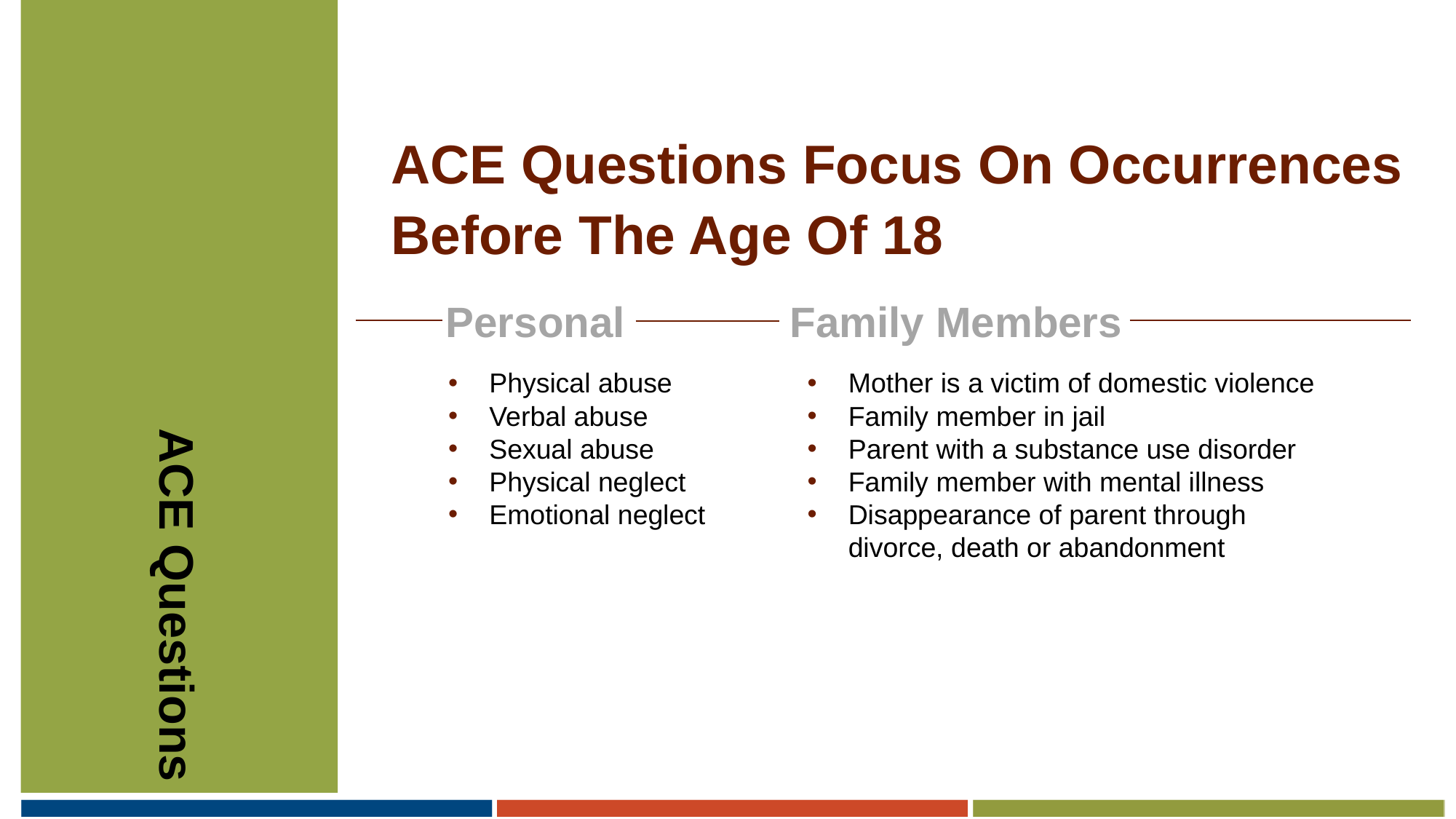

# ACE Questions
ACE Questions Focus On Occurrences Before The Age Of 18

Personal
Family Members
Physical abuse
Verbal abuse
Sexual abuse
Physical neglect
Emotional neglect

Mother is a victim of domestic violence
Family member in jail
Parent with a substance use disorder
Family member with mental illness
Disappearance of parent through divorce, death or abandonment